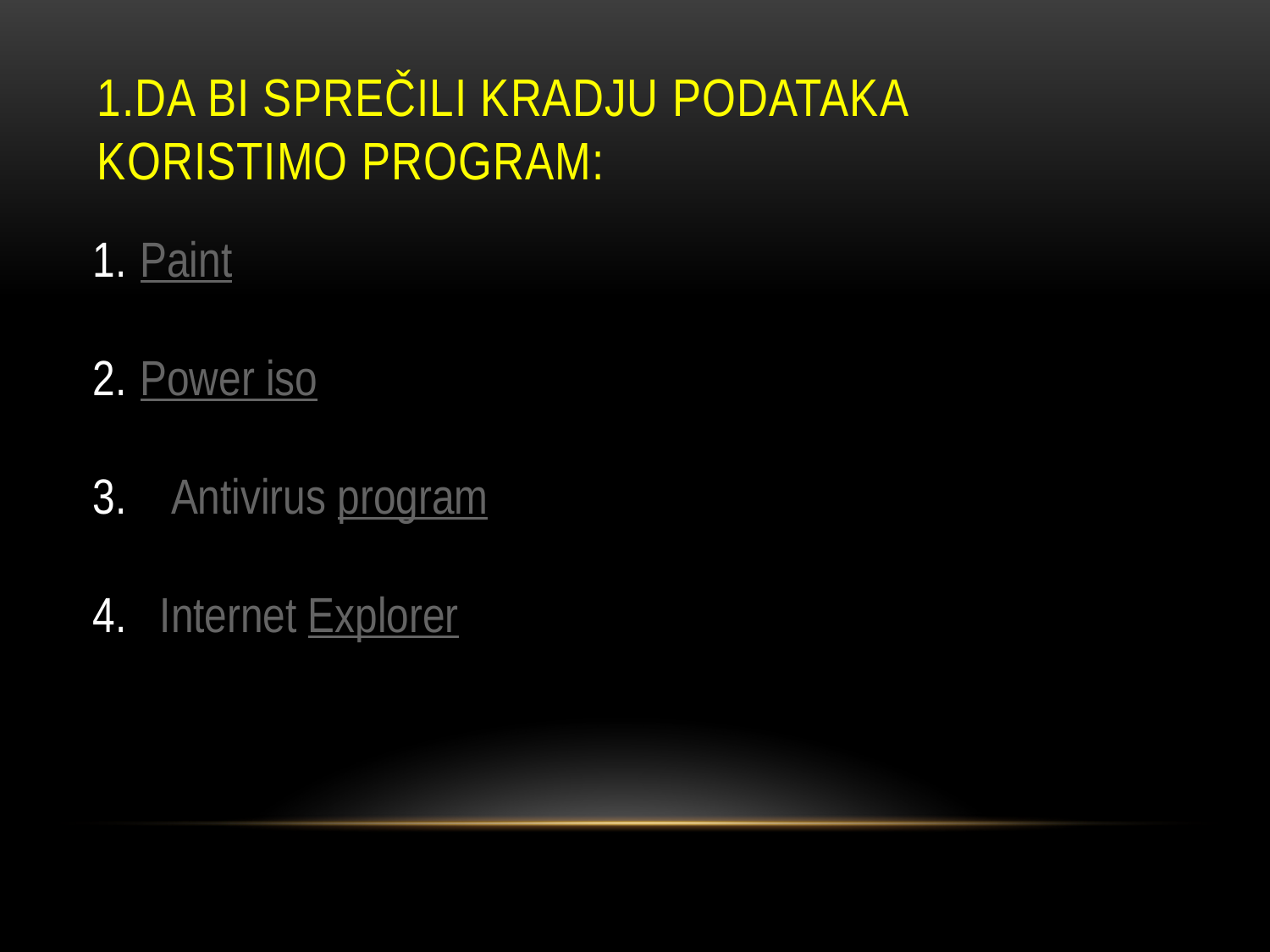

# 1.Da bi sprečili kradju podataka koristimo program:
Paint

Power iso

3.    Antivirus program

4.   Internet Explorer